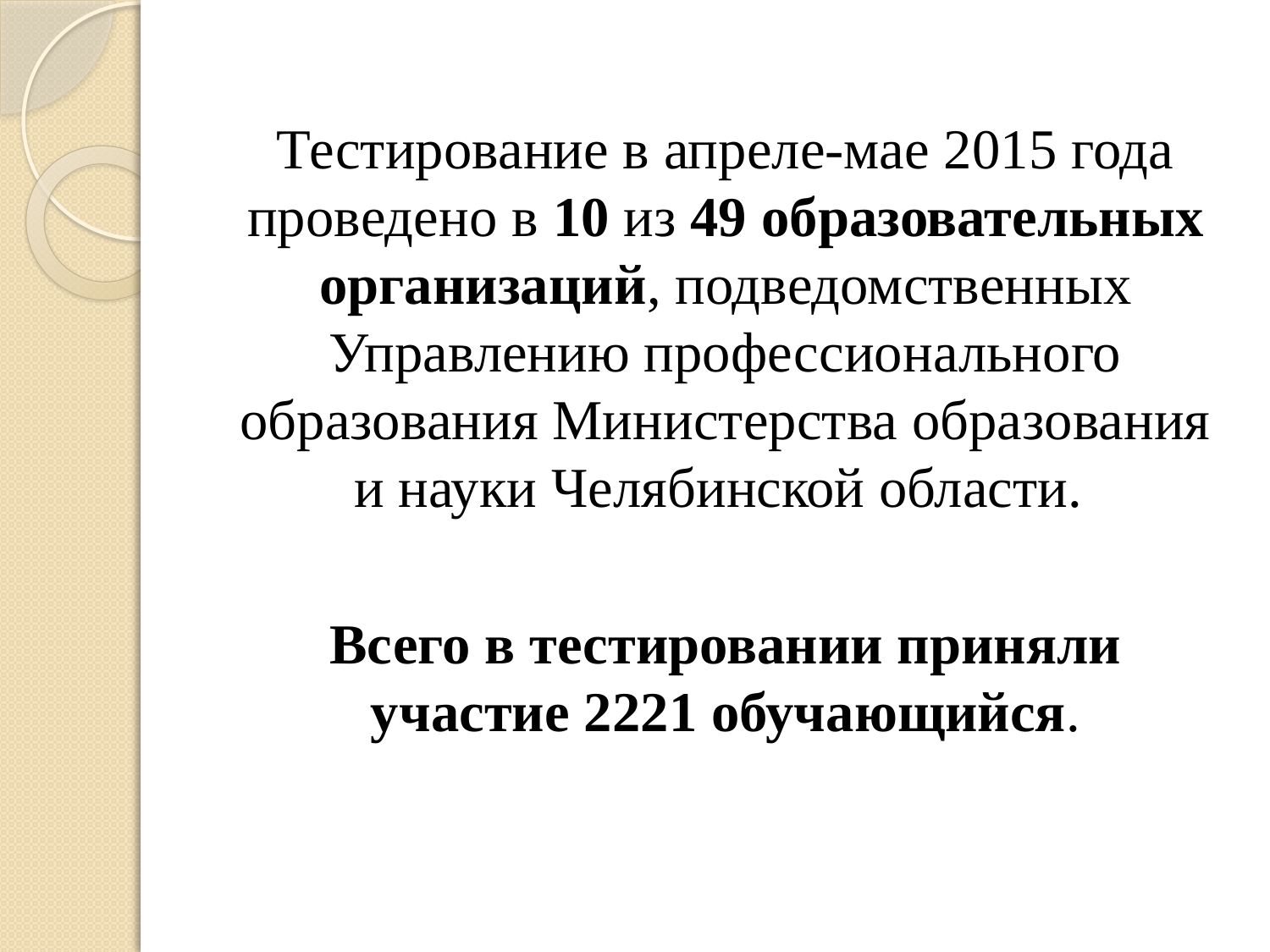

Тестирование в апреле-мае 2015 года проведено в 10 из 49 образовательных организаций, подведомственных Управлению профессионального образования Министерства образования и науки Челябинской области.

Всего в тестировании приняли участие 2221 обучающийся.